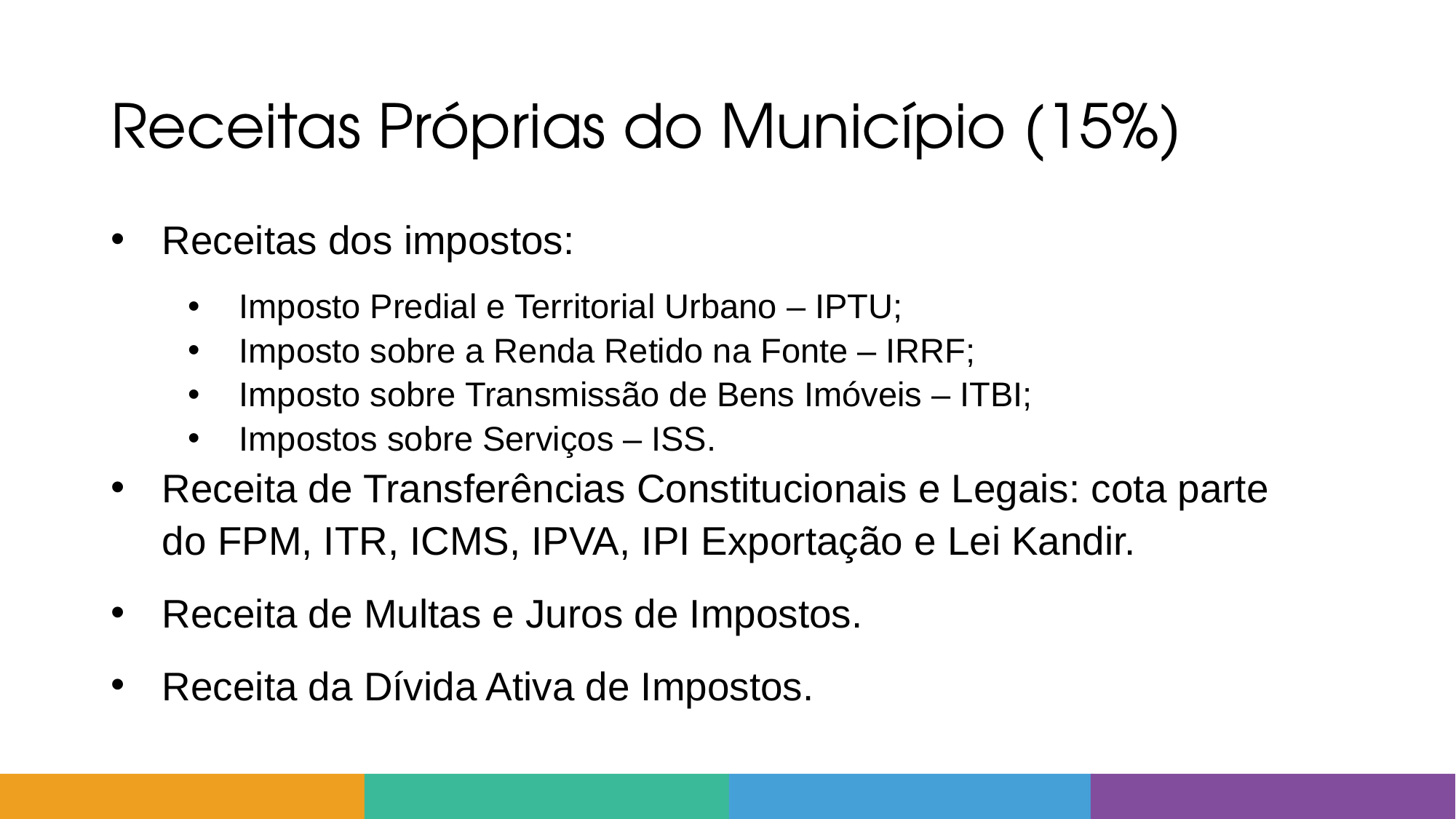

# Receitas Próprias do Município (15%)
Receitas dos impostos:
Imposto Predial e Territorial Urbano – IPTU;
Imposto sobre a Renda Retido na Fonte – IRRF;
Imposto sobre Transmissão de Bens Imóveis – ITBI;
Impostos sobre Serviços – ISS.
Receita de Transferências Constitucionais e Legais: cota parte  do FPM, ITR, ICMS, IPVA, IPI Exportação e Lei Kandir.
Receita de Multas e Juros de Impostos.
Receita da Dívida Ativa de Impostos.